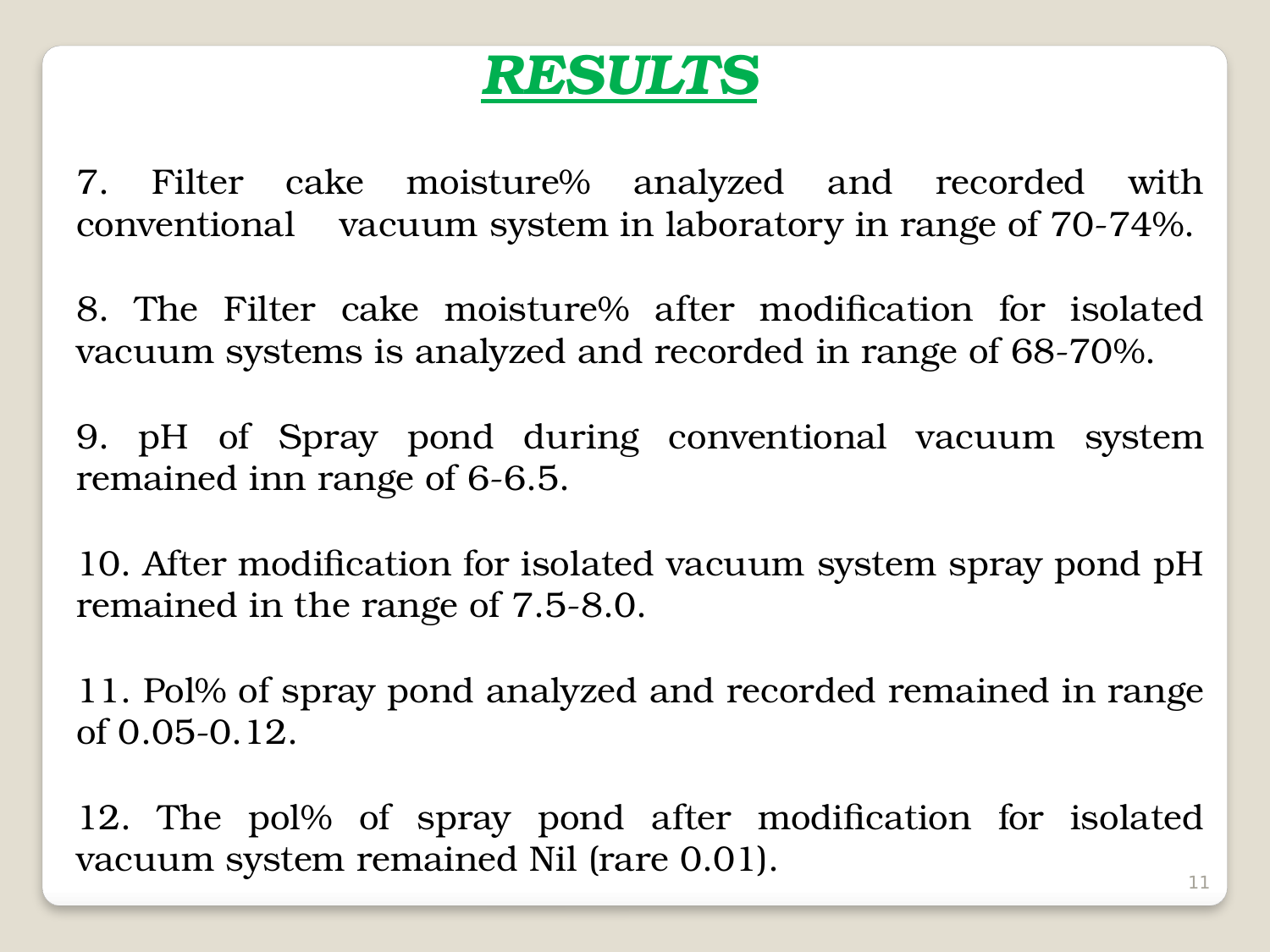

RESULTS
7. Filter cake moisture% analyzed and recorded with conventional    vacuum system in laboratory in range of 70-74%.

8. The Filter cake moisture% after modification for isolated vacuum systems is analyzed and recorded in range of 68-70%.

9. pH of Spray pond during conventional vacuum system remained inn range of 6-6.5.

10. After modification for isolated vacuum system spray pond pH remained in the range of 7.5-8.0.

11. Pol% of spray pond analyzed and recorded remained in range of 0.05-0.12.

12. The pol% of spray pond after modification for isolated vacuum system remained Nil (rare 0.01).
11